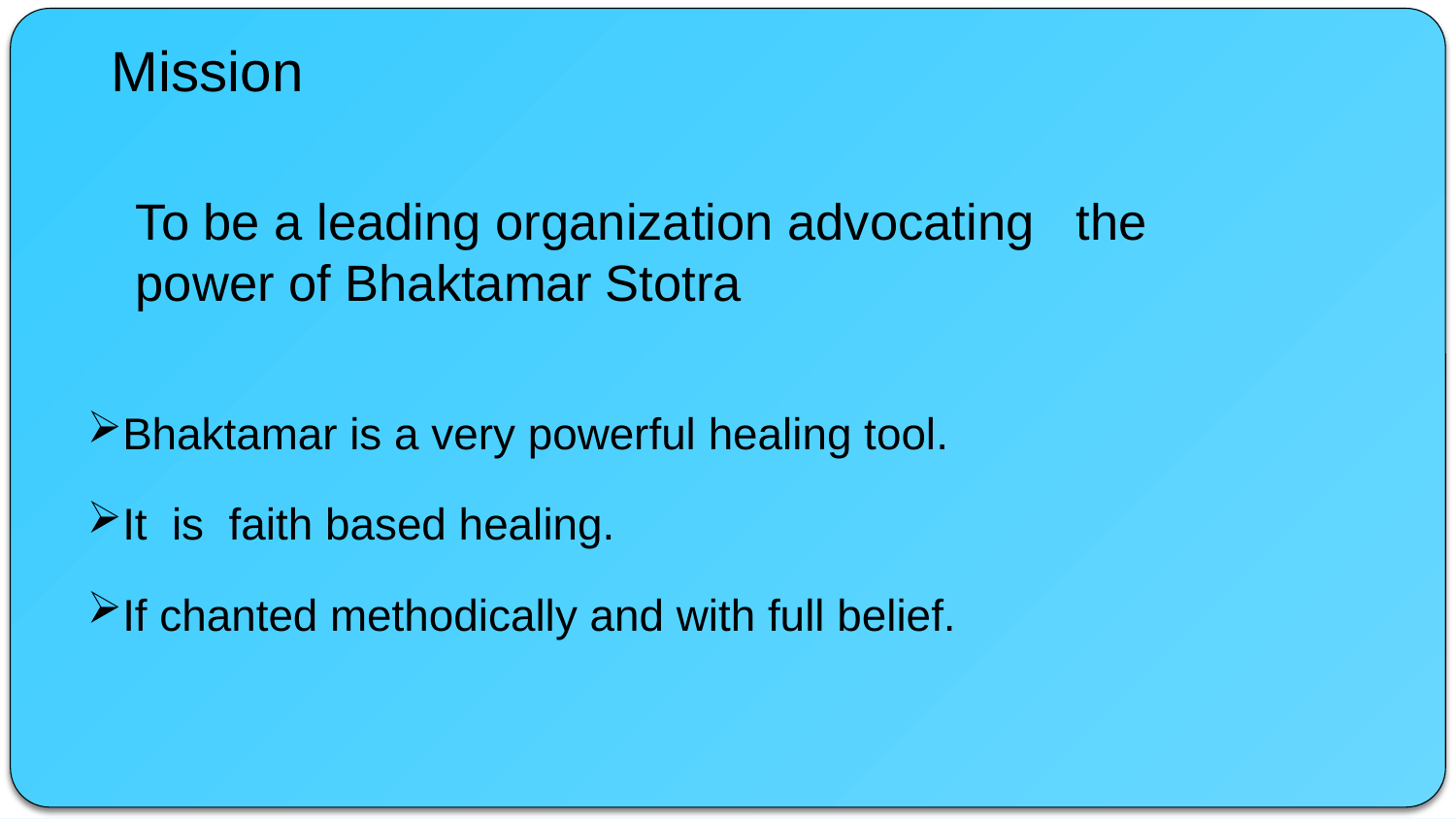

# Mission

To be a leading organization advocating   the power of Bhaktamar Stotra
Bhaktamar is a very powerful healing tool.
It  is  faith based healing.
If chanted methodically and with full belief.